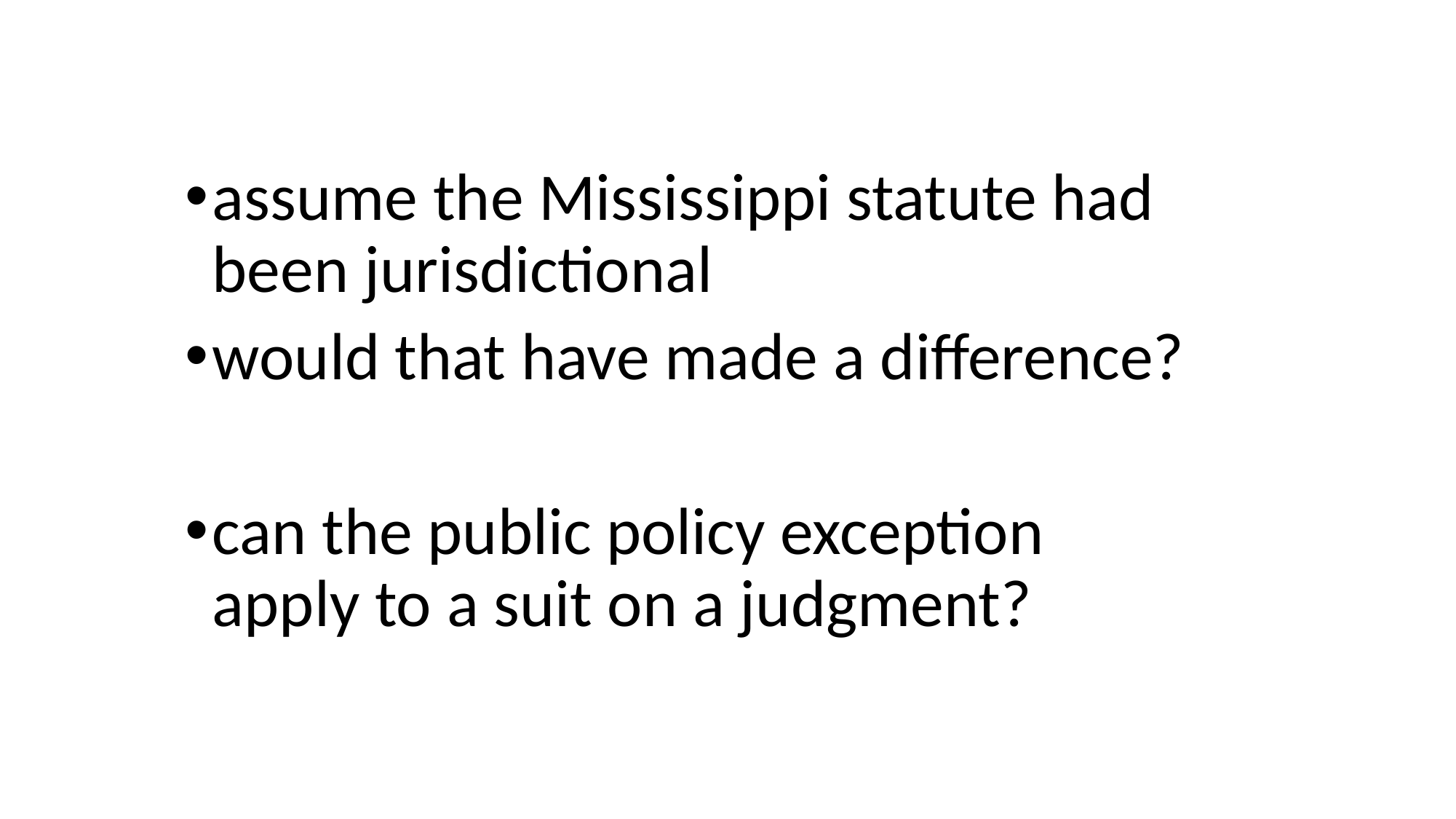

assume the Mississippi statute had been jurisdictional
would that have made a difference?

can the public policy exception apply to a suit on a judgment?